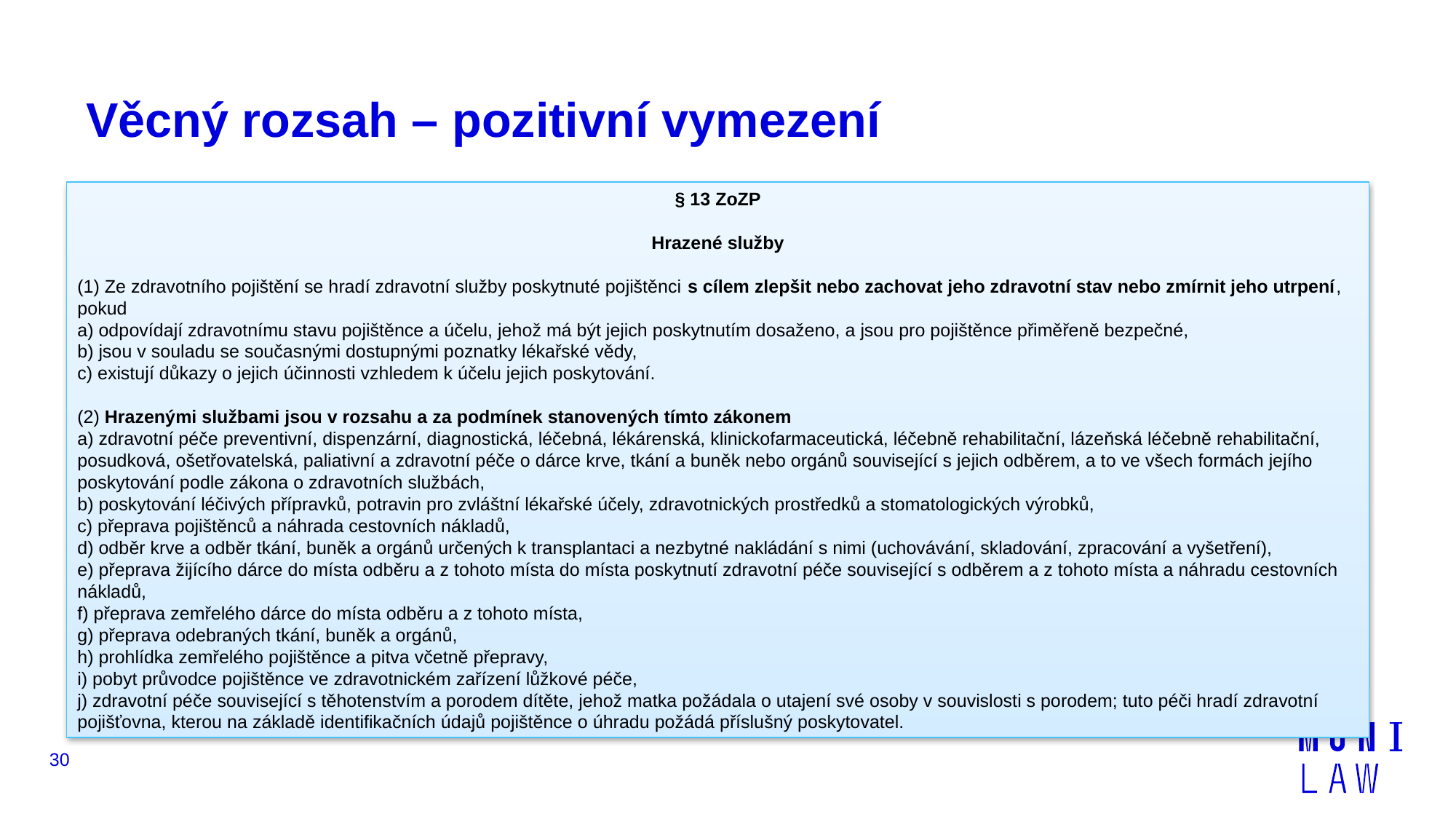

# Věcný rozsah – pozitivní vymezení
§ 13 ZoZP

Hrazené služby

(1) Ze zdravotního pojištění se hradí zdravotní služby poskytnuté pojištěnci s cílem zlepšit nebo zachovat jeho zdravotní stav nebo zmírnit jeho utrpení, pokud
a) odpovídají zdravotnímu stavu pojištěnce a účelu, jehož má být jejich poskytnutím dosaženo, a jsou pro pojištěnce přiměřeně bezpečné,
b) jsou v souladu se současnými dostupnými poznatky lékařské vědy,
c) existují důkazy o jejich účinnosti vzhledem k účelu jejich poskytování.

(2) Hrazenými službami jsou v rozsahu a za podmínek stanovených tímto zákonem
a) zdravotní péče preventivní, dispenzární, diagnostická, léčebná, lékárenská, klinickofarmaceutická, léčebně rehabilitační, lázeňská léčebně rehabilitační, posudková, ošetřovatelská, paliativní a zdravotní péče o dárce krve, tkání a buněk nebo orgánů související s jejich odběrem, a to ve všech formách jejího poskytování podle zákona o zdravotních službách,
b) poskytování léčivých přípravků, potravin pro zvláštní lékařské účely, zdravotnických prostředků a stomatologických výrobků,
c) přeprava pojištěnců a náhrada cestovních nákladů,
d) odběr krve a odběr tkání, buněk a orgánů určených k transplantaci a nezbytné nakládání s nimi (uchovávání, skladování, zpracování a vyšetření),
e) přeprava žijícího dárce do místa odběru a z tohoto místa do místa poskytnutí zdravotní péče související s odběrem a z tohoto místa a náhradu cestovních nákladů,
f) přeprava zemřelého dárce do místa odběru a z tohoto místa,
g) přeprava odebraných tkání, buněk a orgánů,
h) prohlídka zemřelého pojištěnce a pitva včetně přepravy,
i) pobyt průvodce pojištěnce ve zdravotnickém zařízení lůžkové péče,
j) zdravotní péče související s těhotenstvím a porodem dítěte, jehož matka požádala o utajení své osoby v souvislosti s porodem; tuto péči hradí zdravotní pojišťovna, kterou na základě identifikačních údajů pojištěnce o úhradu požádá příslušný poskytovatel.

30